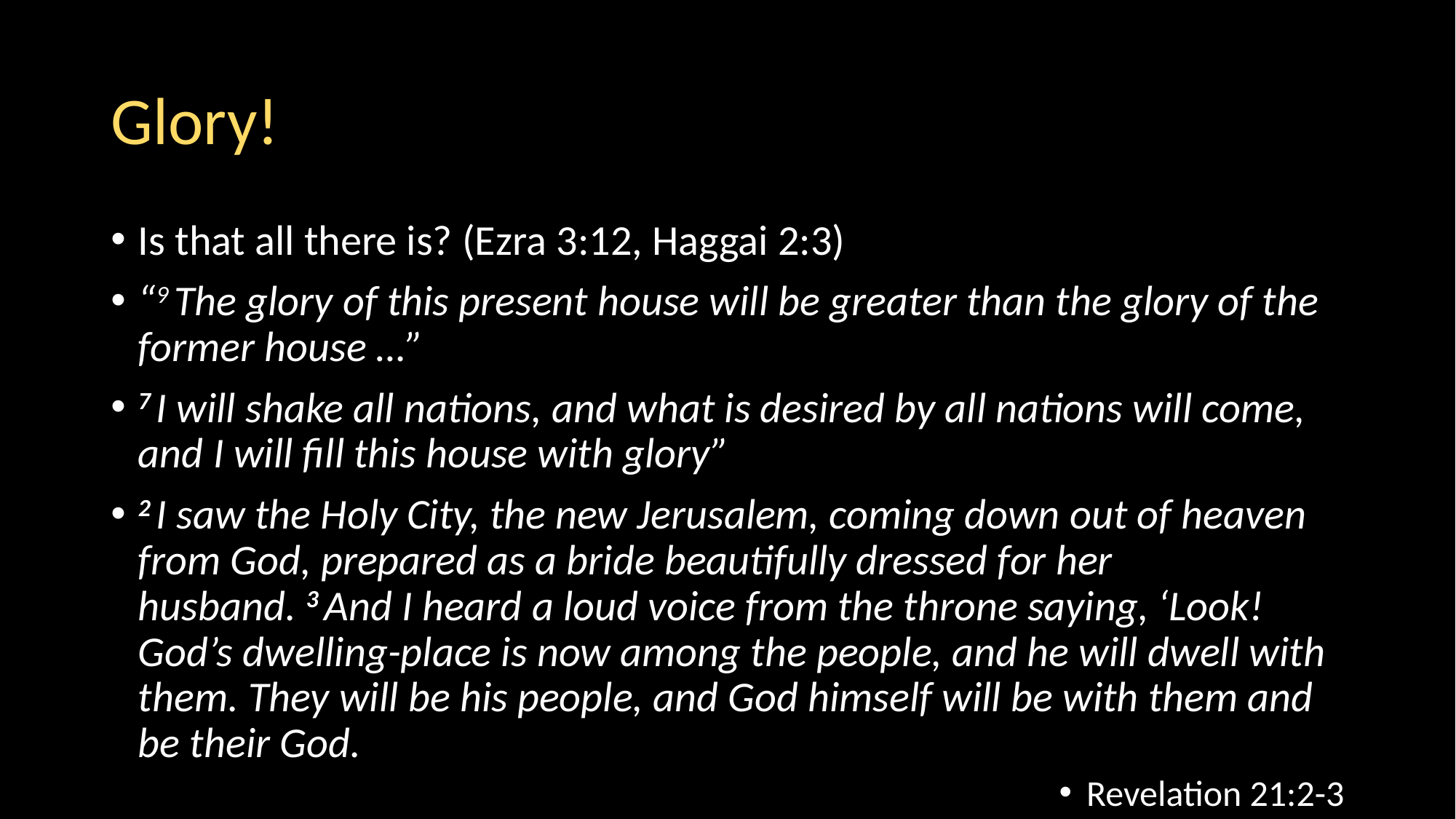

# Glory!
Is that all there is? (Ezra 3:12, Haggai 2:3)
“9 The glory of this present house will be greater than the glory of the former house …”
7 I will shake all nations, and what is desired by all nations will come, and I will fill this house with glory”
2 I saw the Holy City, the new Jerusalem, coming down out of heaven from God, prepared as a bride beautifully dressed for her husband. 3 And I heard a loud voice from the throne saying, ‘Look! God’s dwelling-place is now among the people, and he will dwell with them. They will be his people, and God himself will be with them and be their God.
Revelation 21:2-3